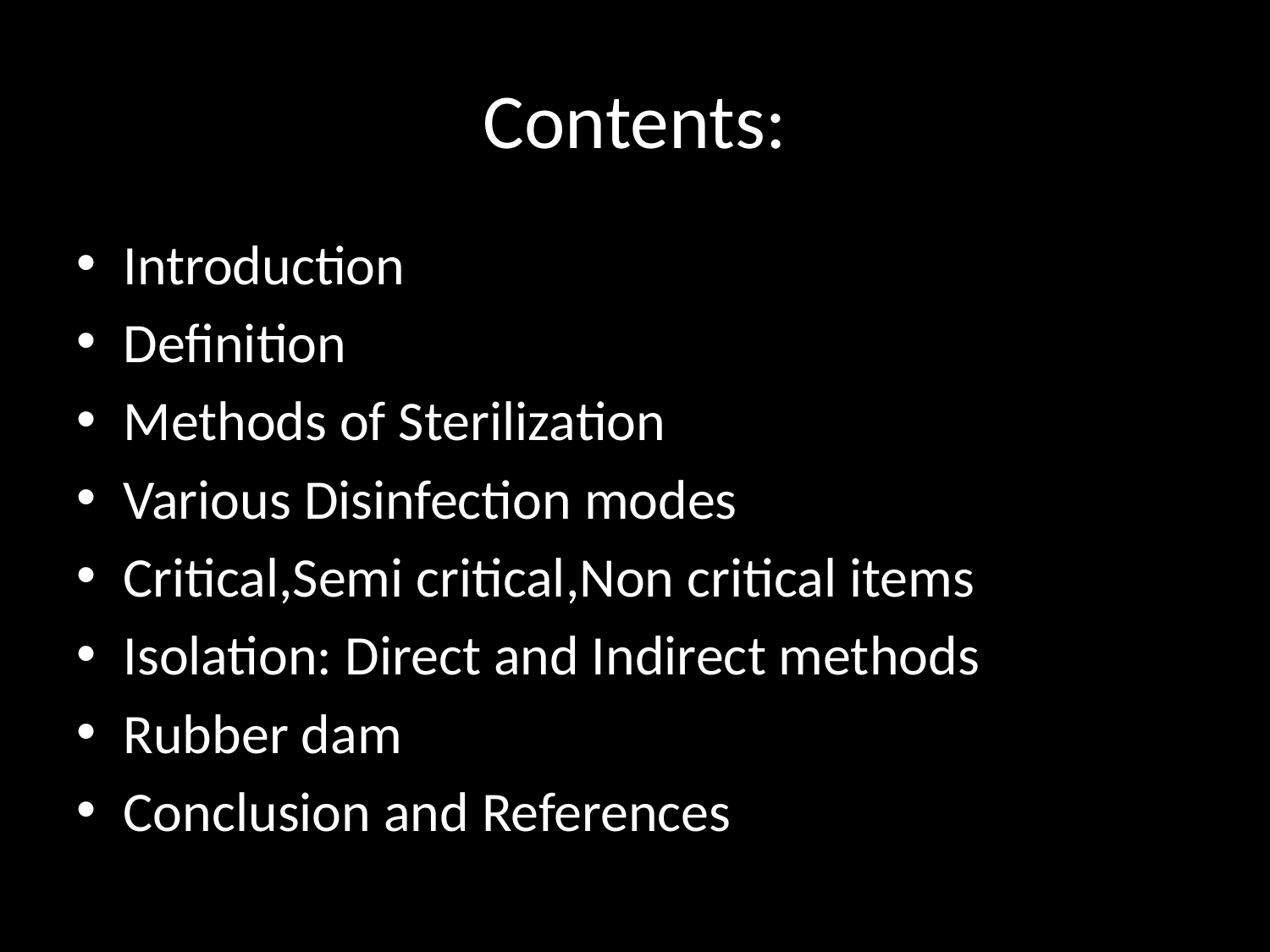

# Contents:
Introduction
Definition
Methods of Sterilization
Various Disinfection modes
Critical,Semi critical,Non critical items
Isolation: Direct and Indirect methods
Rubber dam
Conclusion and References